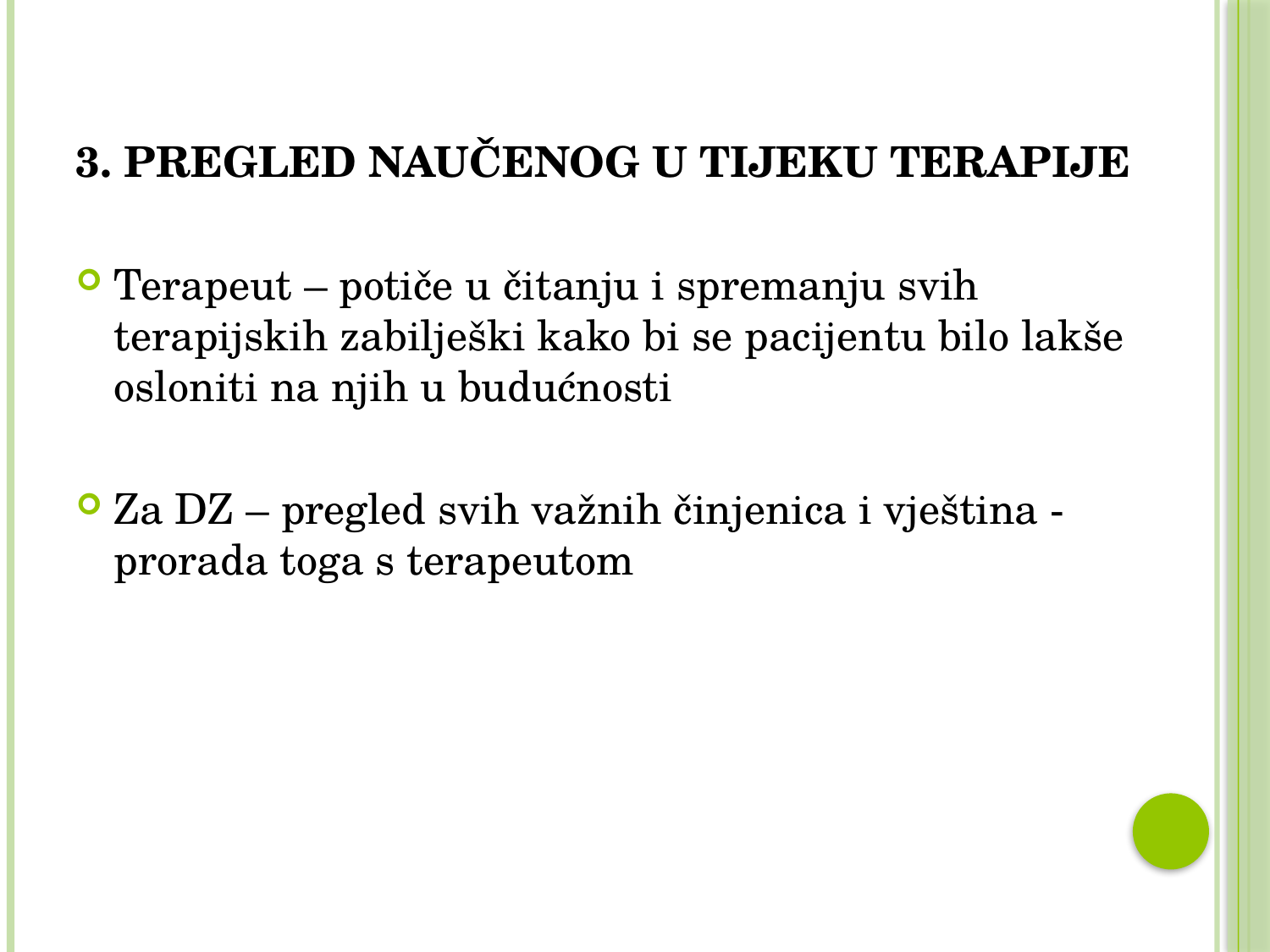

3. PREGLED NAUČENOG U TIJEKU TERAPIJE

Terapeut – potiče u čitanju i spremanju svih terapijskih zabilješki kako bi se pacijentu bilo lakše osloniti na njih u budućnosti

Za DZ – pregled svih važnih činjenica i vještina - prorada toga s terapeutom